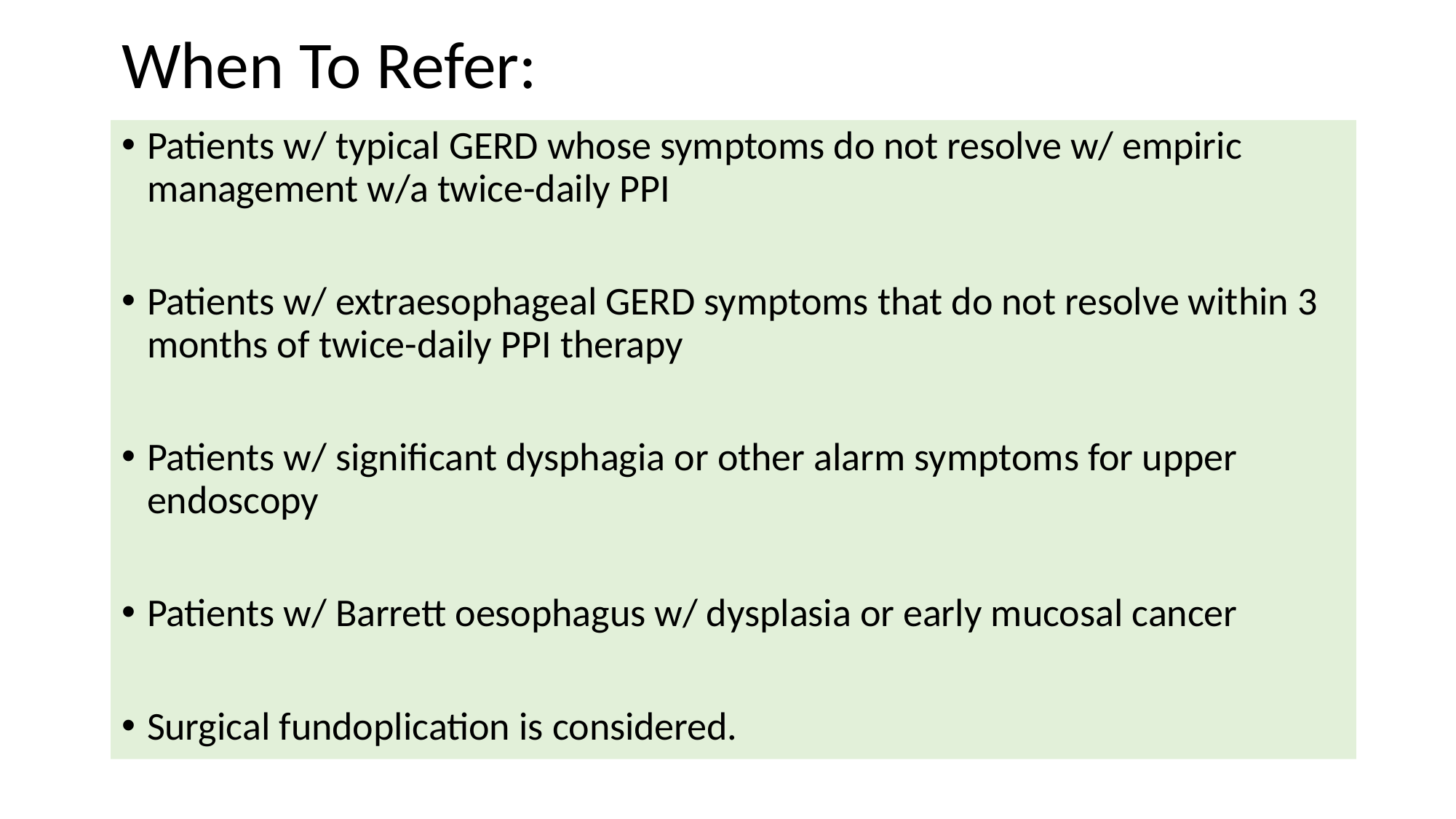

# When To Refer:
Patients w/ typical GERD whose symptoms do not resolve w/ empiric management w/a twice-daily PPI

Patients w/ extraesophageal GERD symptoms that do not resolve within 3 months of twice-daily PPI therapy

Patients w/ significant dysphagia or other alarm symptoms for upper endoscopy

Patients w/ Barrett oesophagus w/ dysplasia or early mucosal cancer

Surgical fundoplication is considered.